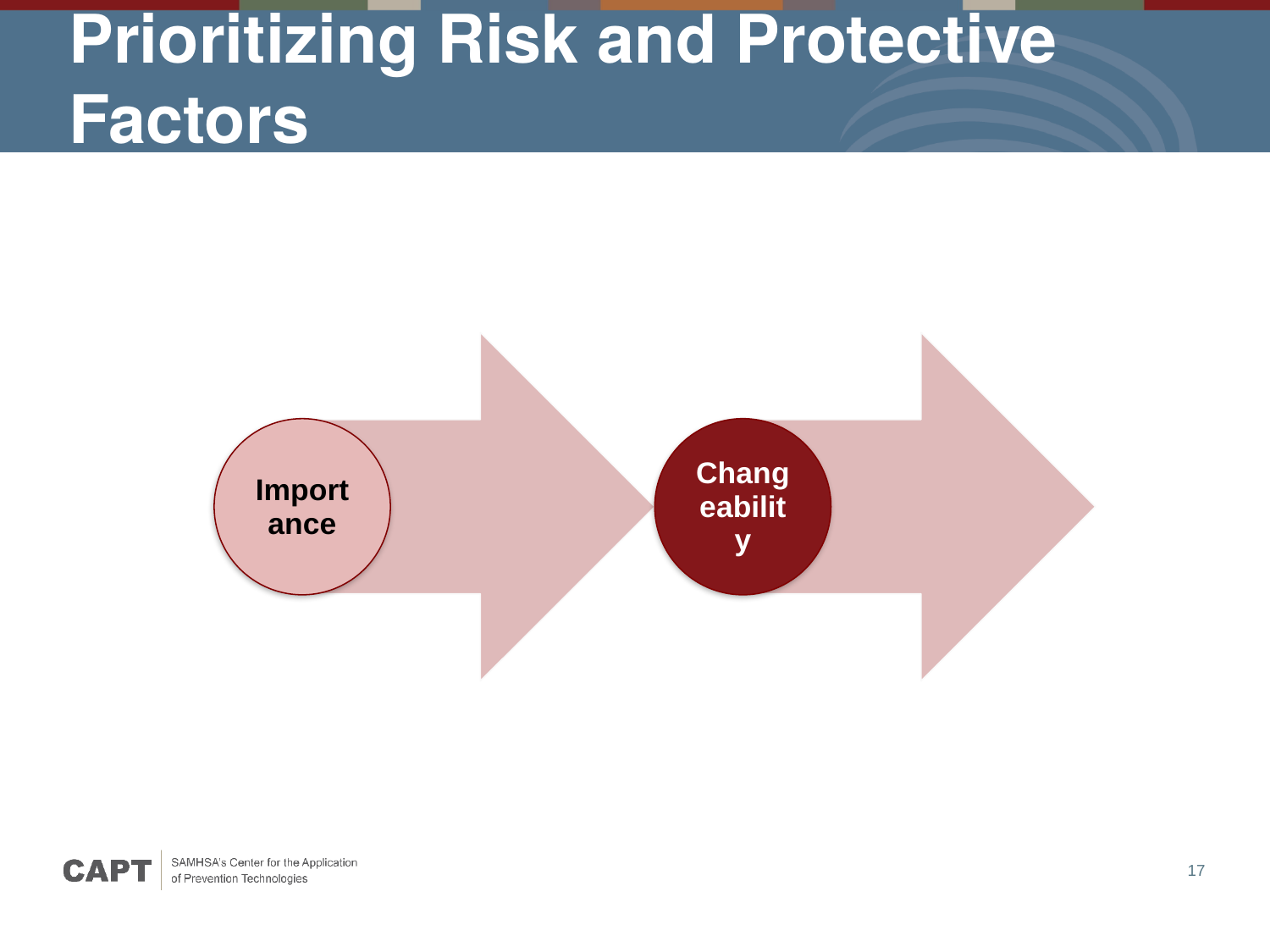

# Prioritizing Risk and Protective Factors
Importance
Changeability